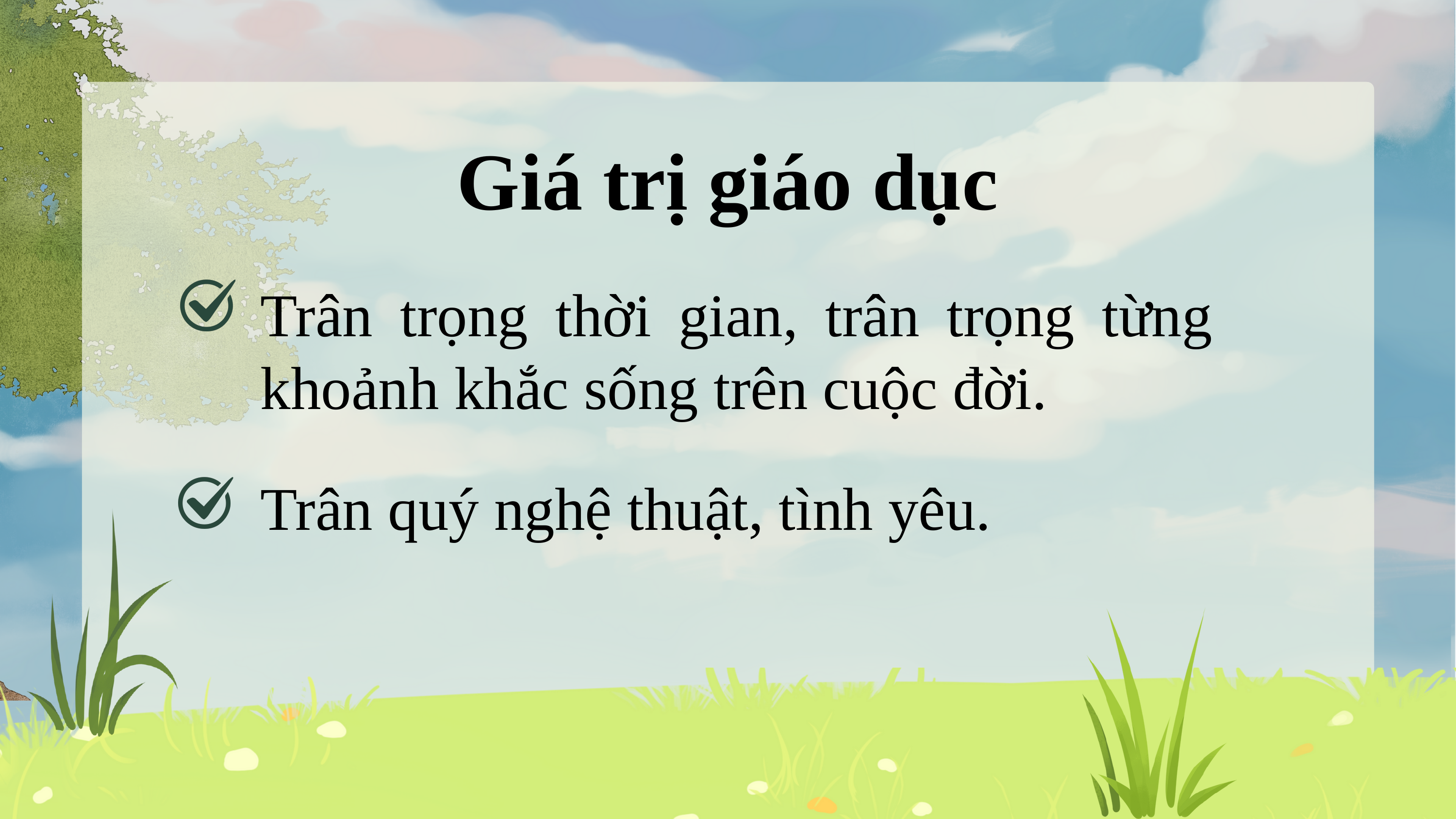

Giá trị giáo dục

Trân trọng thời gian, trân trọng từng khoảnh khắc sống trên cuộc đời.

Trân quý nghệ thuật, tình yêu.